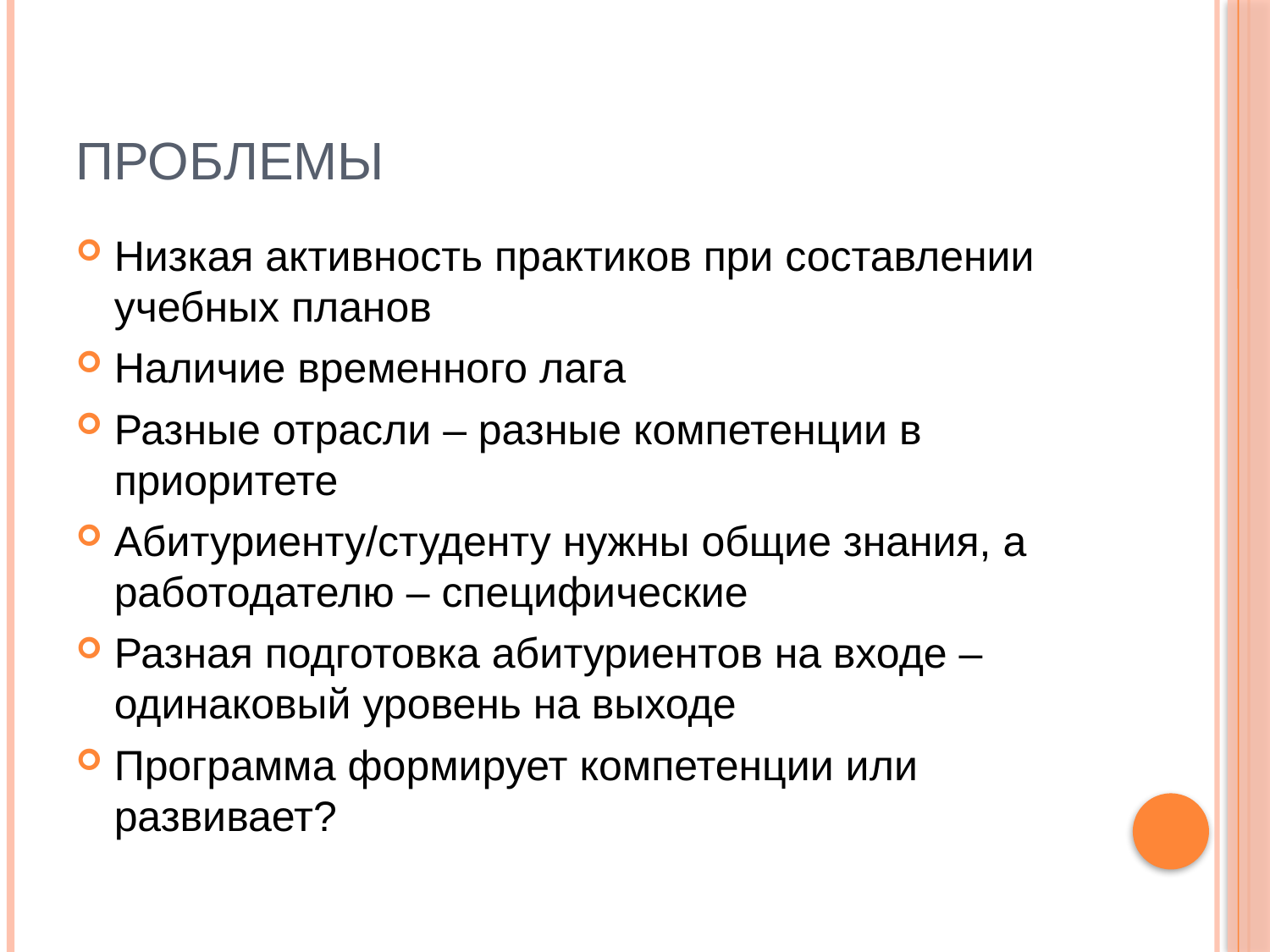

# Проблемы
Низкая активность практиков при составлении учебных планов
Наличие временного лага
Разные отрасли – разные компетенции в приоритете
Абитуриенту/студенту нужны общие знания, а работодателю – специфические
Разная подготовка абитуриентов на входе – одинаковый уровень на выходе
Программа формирует компетенции или развивает?